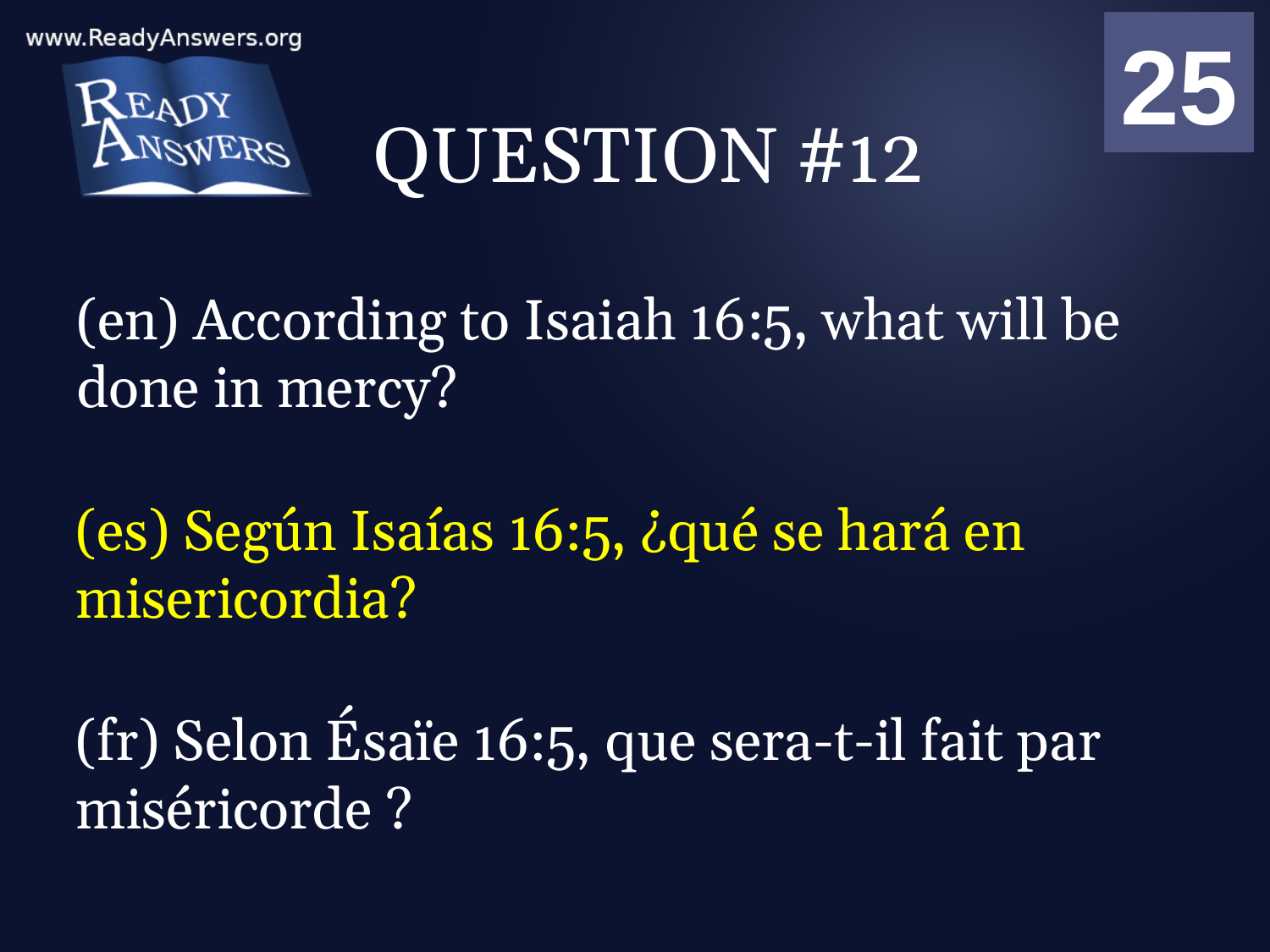

01
02
03
04
05
06
07
08
09
10
11
12
13
14
15
16
17
18
19
20
21
22
23
24
25
00
# QUESTION #12
(en) According to Isaiah 16:5, what will be done in mercy?
(es) Según Isaías 16:5, ¿qué se hará en misericordia?
(fr) Selon Ésaïe 16:5, que sera-t-il fait par miséricorde ?